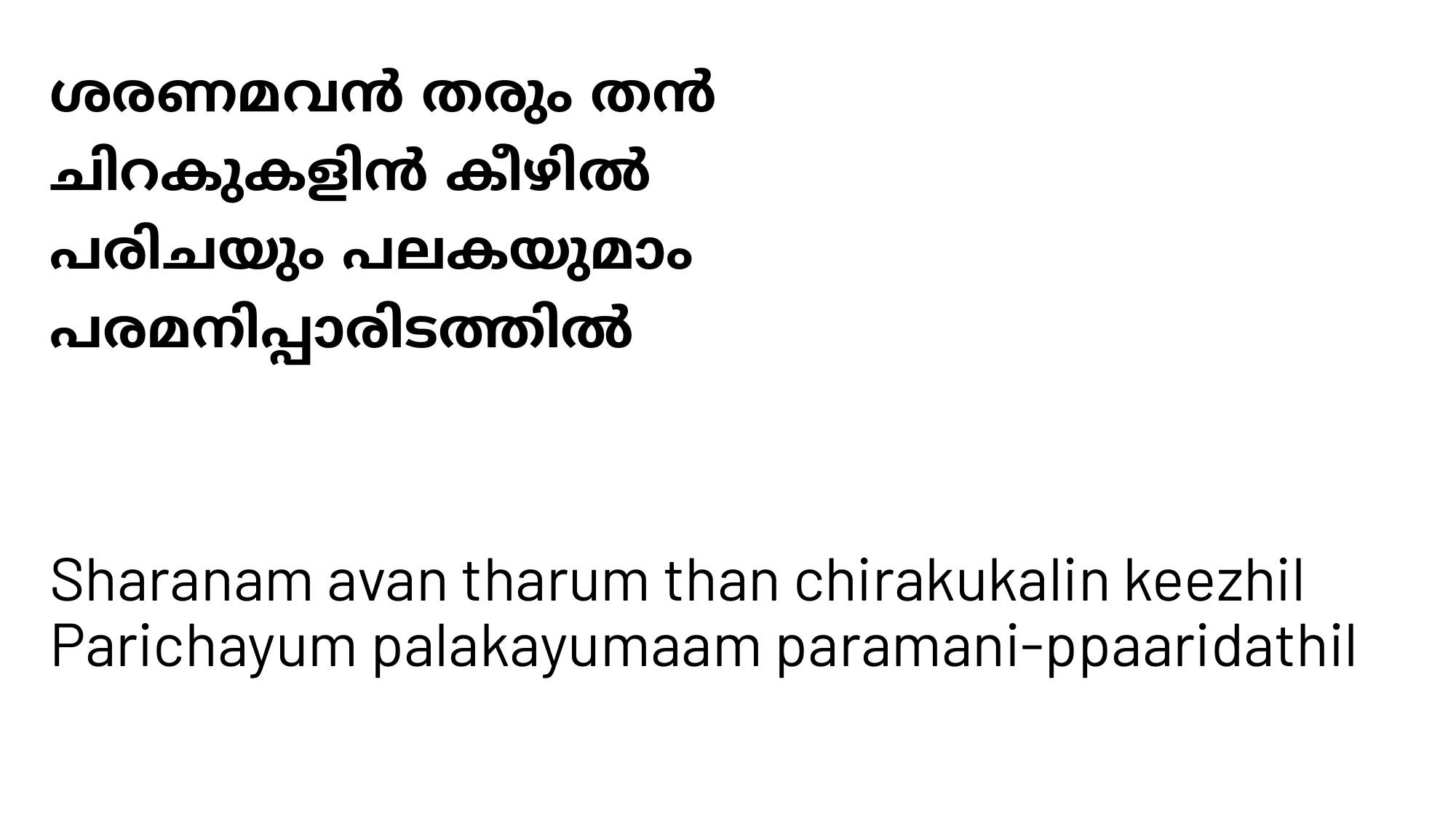

# ശരണമവന്‍ തരും തന്‍ ചിറകുകളിന്‍ കീഴില്‍ പരിചയും പലകയുമാം പരമനിപ്പാരിടത്തില്‍
Sharanam avan tharum than chirakukalin keezhil
Parichayum palakayumaam paramani-ppaaridathil